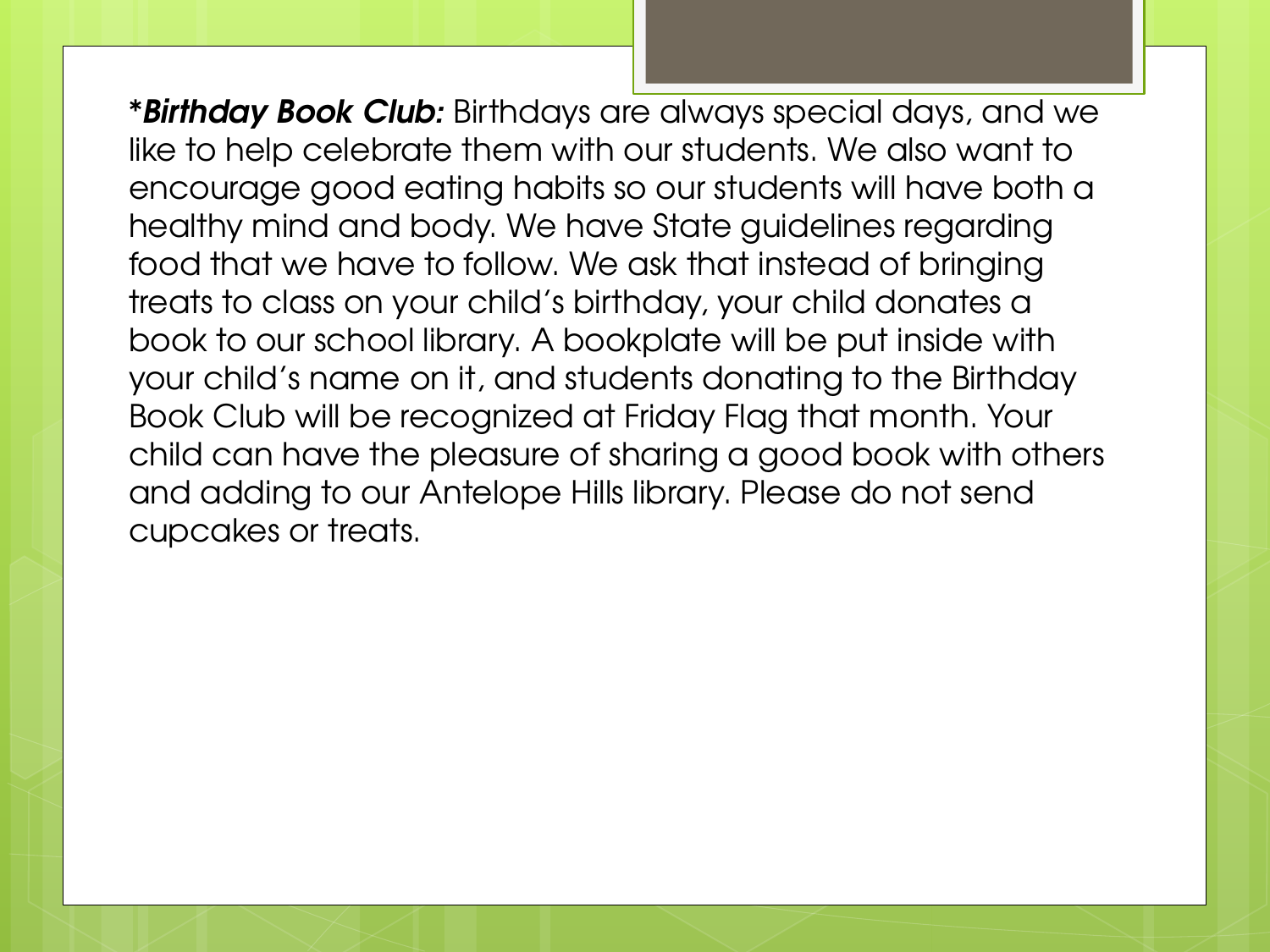

*Birthday Book Club: Birthdays are always special days, and we like to help celebrate them with our students. We also want to encourage good eating habits so our students will have both a healthy mind and body. We have State guidelines regarding food that we have to follow. We ask that instead of bringing treats to class on your child’s birthday, your child donates a book to our school library. A bookplate will be put inside with your child’s name on it, and students donating to the Birthday Book Club will be recognized at Friday Flag that month. Your child can have the pleasure of sharing a good book with others and adding to our Antelope Hills library. Please do not send cupcakes or treats.